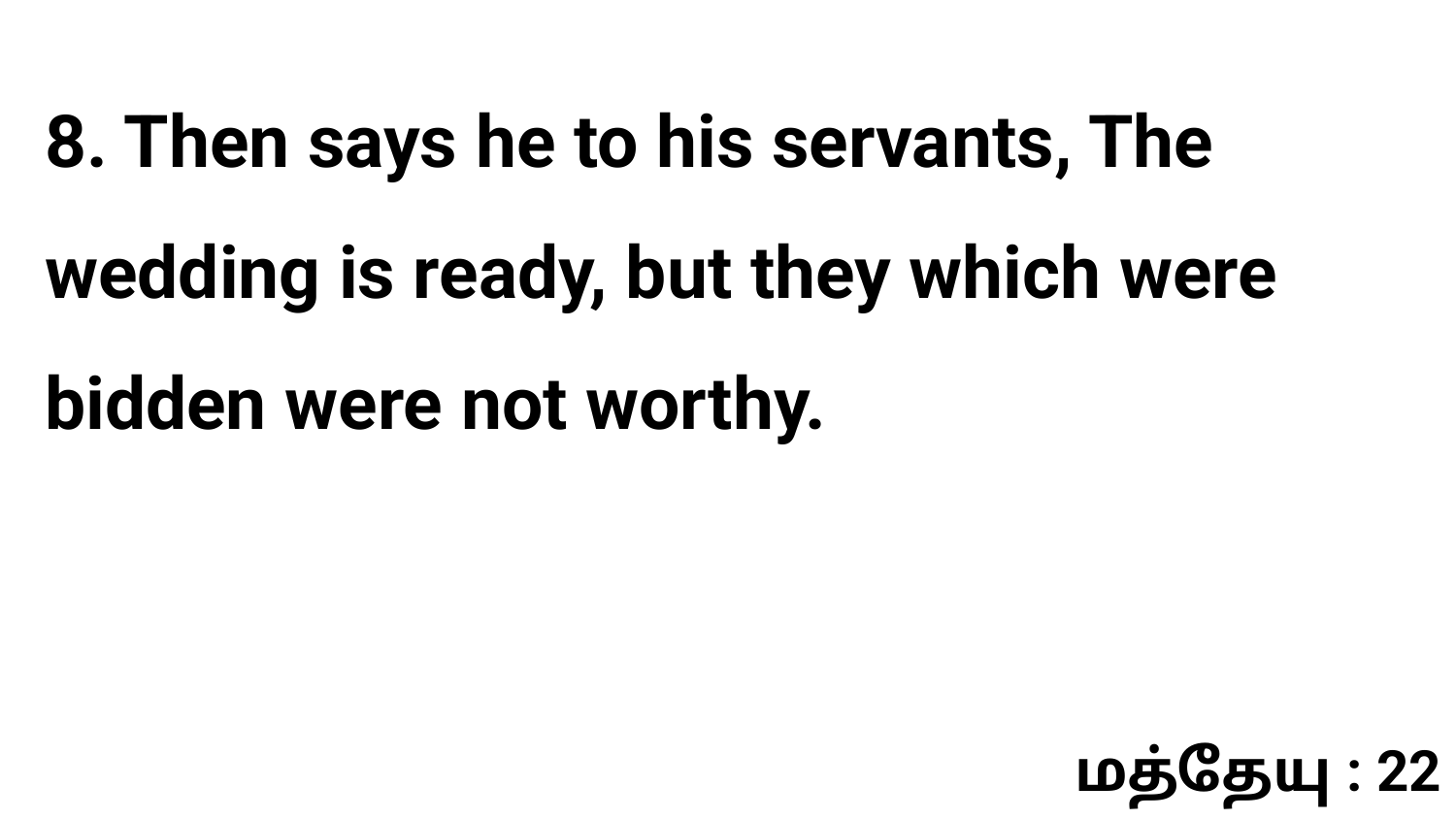

8. Then says he to his servants, The wedding is ready, but they which were bidden were not worthy.
மத்தேயு : 22